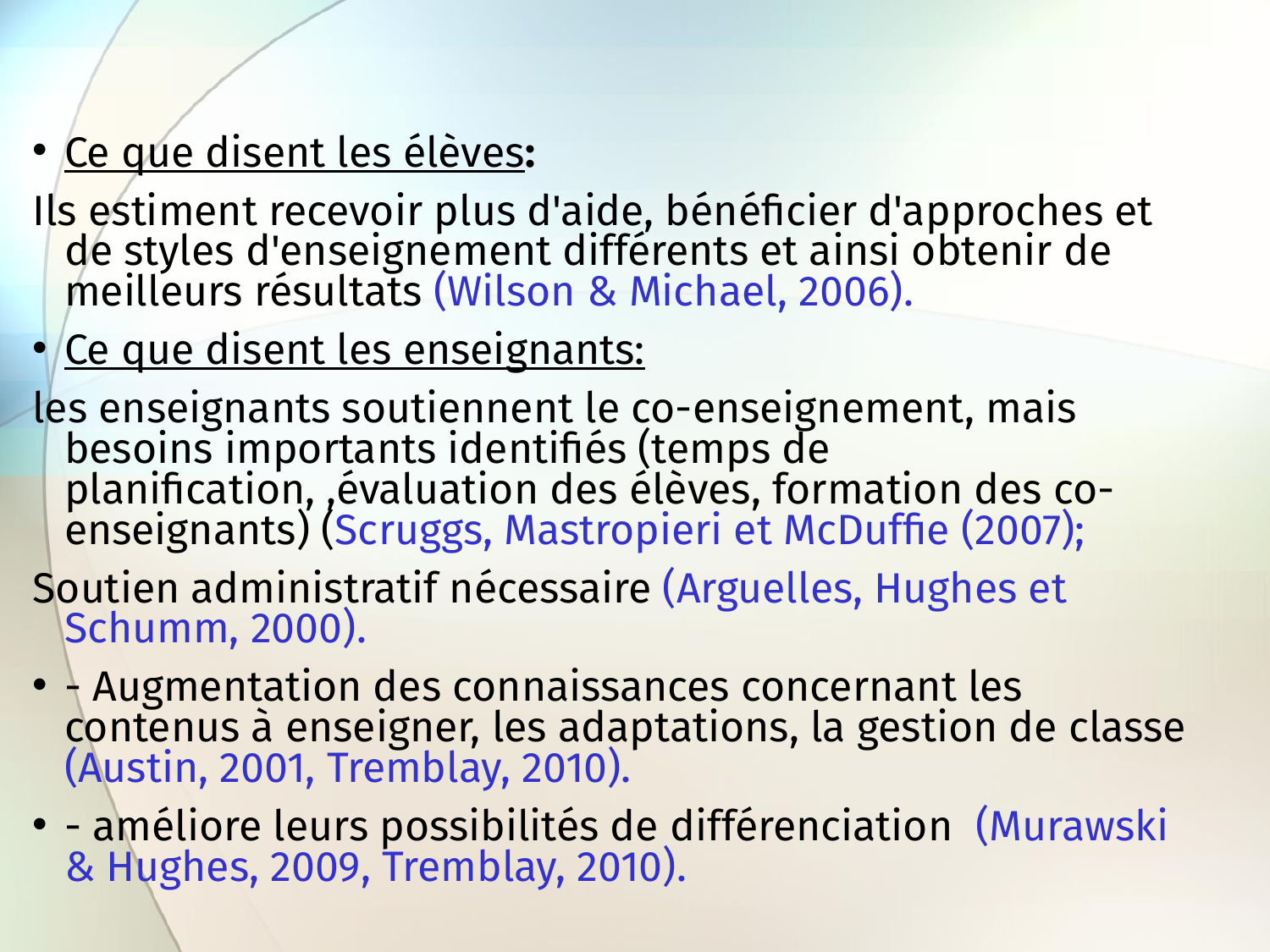

Ce que disent les élèves:
Ils estiment recevoir plus d'aide, bénéficier d'approches et de styles d'enseignement différents et ainsi obtenir de meilleurs résultats (Wilson & Michael, 2006).
Ce que disent les enseignants:
les enseignants soutiennent le co-enseignement, mais besoins importants identifiés (temps de planification, ,évaluation des élèves, formation des co-enseignants) (Scruggs, Mastropieri et McDuffie (2007);
Soutien administratif nécessaire (Arguelles, Hughes et Schumm, 2000).
- Augmentation des connaissances concernant les contenus à enseigner, les adaptations, la gestion de classe (Austin, 2001, Tremblay, 2010).
- améliore leurs possibilités de différenciation  (Murawski & Hughes, 2009, Tremblay, 2010).